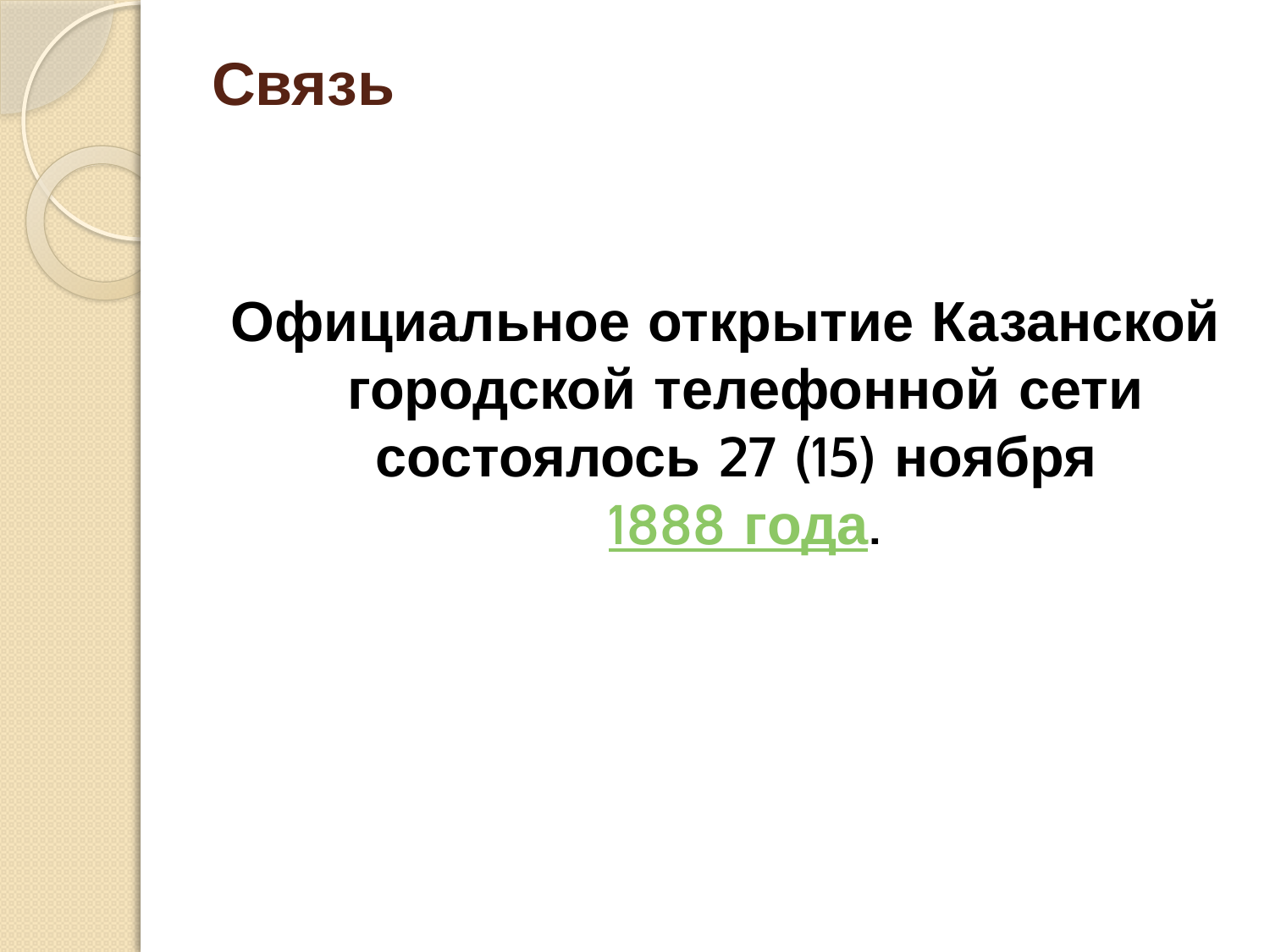

# Связь

Официальное открытие Казанской городской телефонной сети состоялось 27 (15) ноября 1888 года.